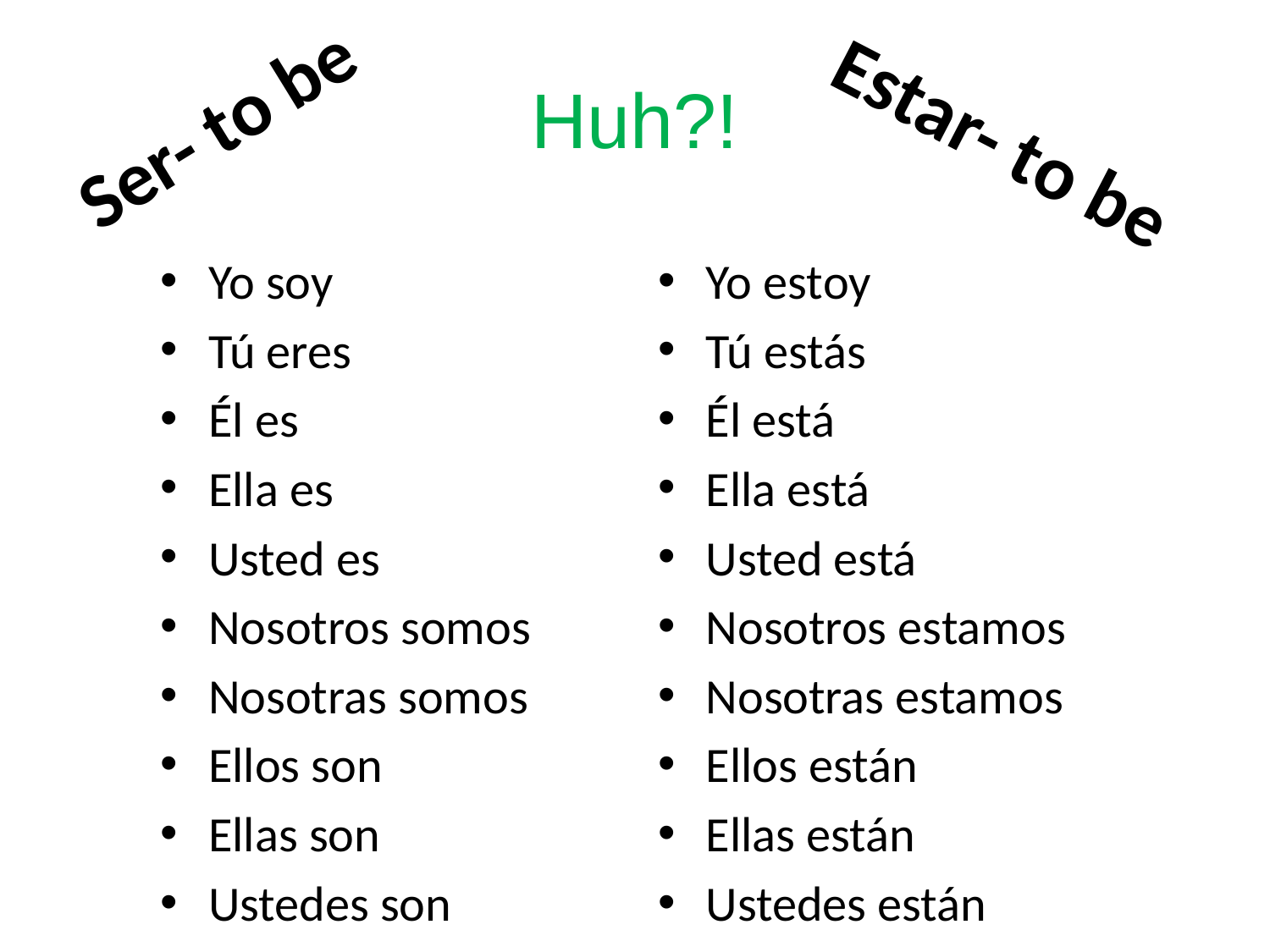

# Huh?!
Ser- to be
Estar- to be
Yo soy
Tú eres
Él es
Ella es
Usted es
Nosotros somos
Nosotras somos
Ellos son
Ellas son
Ustedes son
Yo estoy
Tú estás
Él está
Ella está
Usted está
Nosotros estamos
Nosotras estamos
Ellos están
Ellas están
Ustedes están